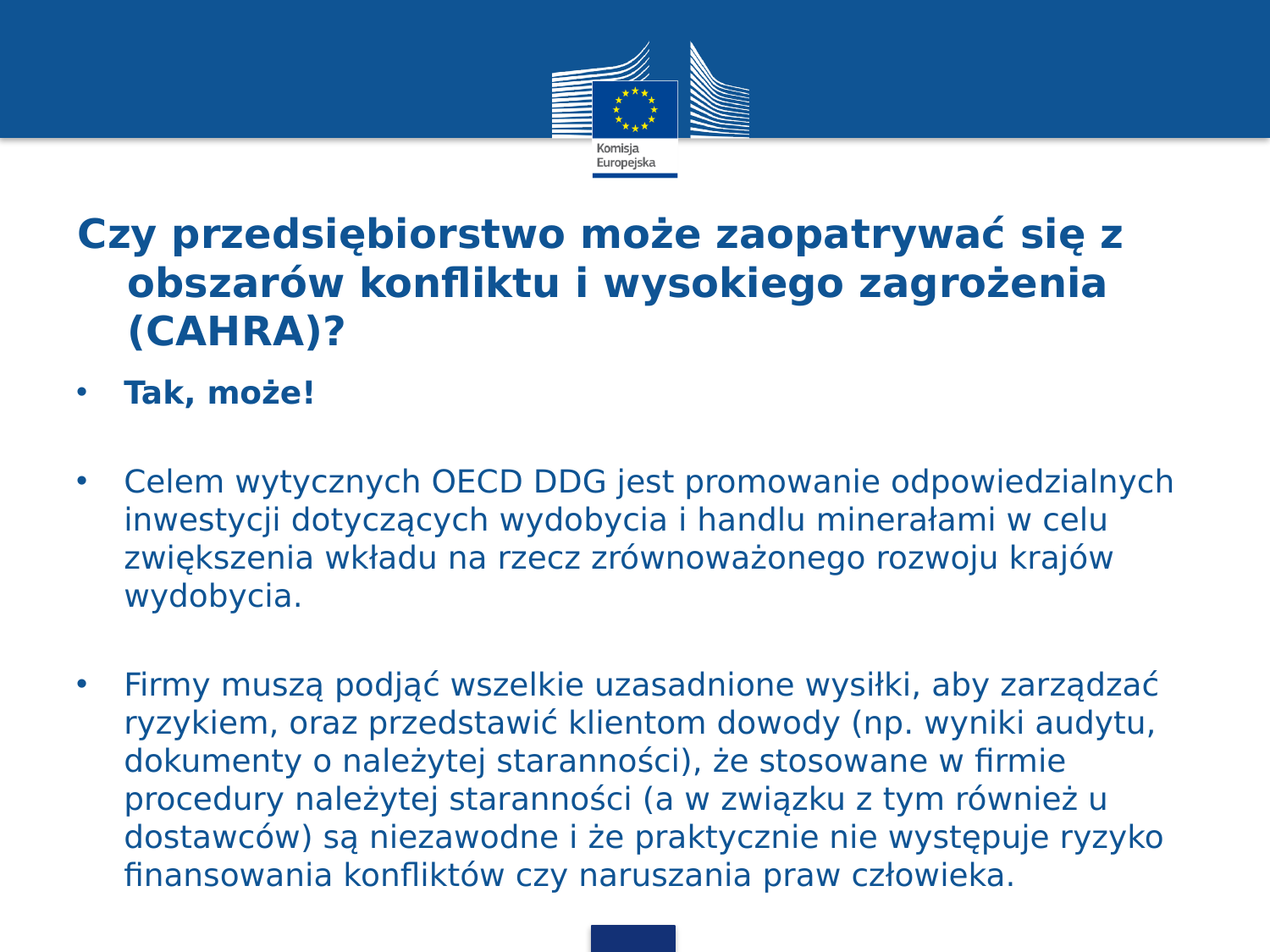

# Czy przedsiębiorstwo może zaopatrywać się z obszarów konfliktu i wysokiego zagrożenia (CAHRA)?
Tak, może!

Celem wytycznych OECD DDG jest promowanie odpowiedzialnych inwestycji dotyczących wydobycia i handlu minerałami w celu zwiększenia wkładu na rzecz zrównoważonego rozwoju krajów wydobycia.

Firmy muszą podjąć wszelkie uzasadnione wysiłki, aby zarządzać ryzykiem, oraz przedstawić klientom dowody (np. wyniki audytu, dokumenty o należytej staranności), że stosowane w firmie procedury należytej staranności (a w związku z tym również u dostawców) są niezawodne i że praktycznie nie występuje ryzyko finansowania konfliktów czy naruszania praw człowieka.